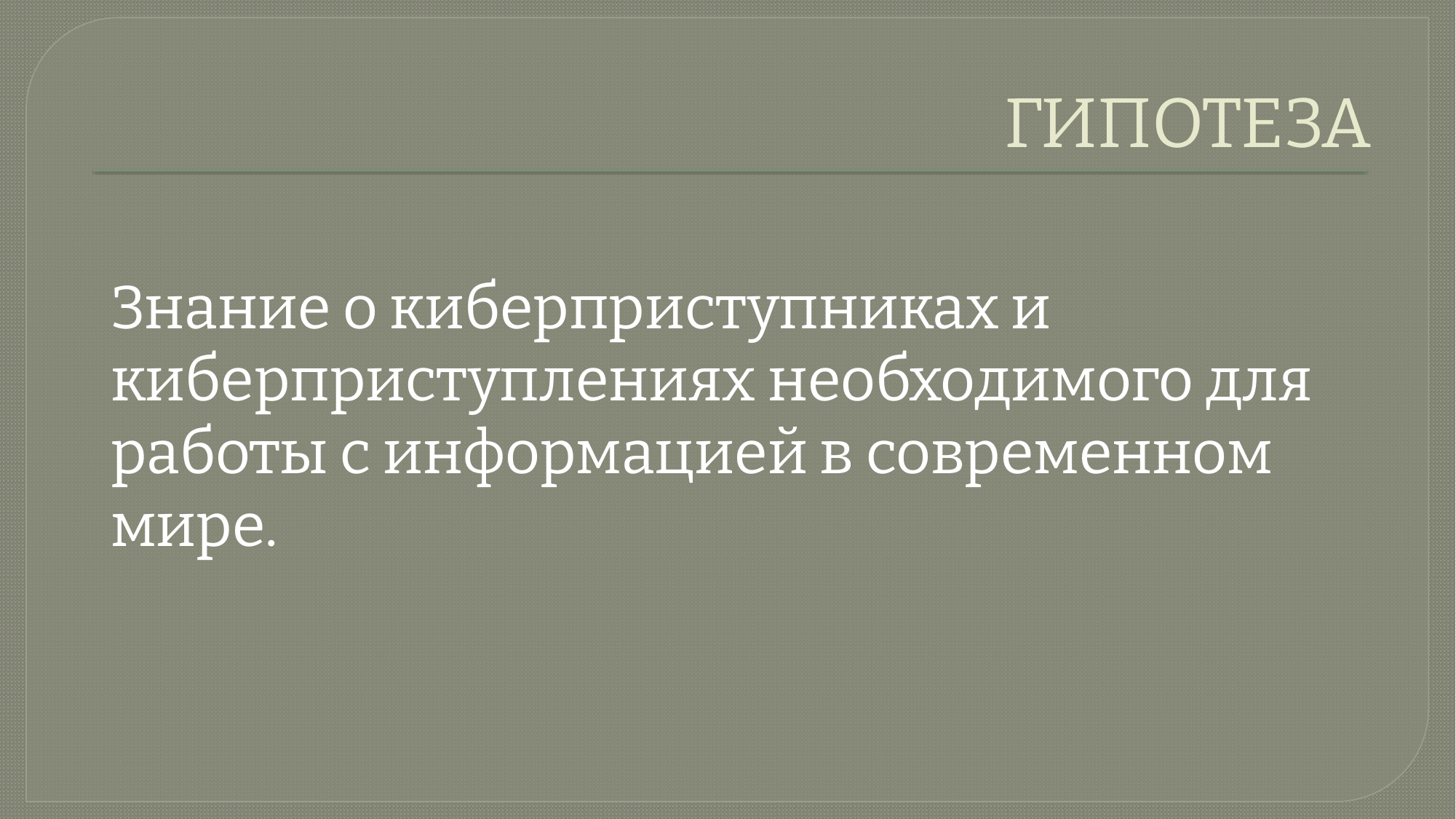

# ГИПОТЕЗА
Знание о киберприступниках и киберприступлениях необходимого для работы с информацией в современном мире.